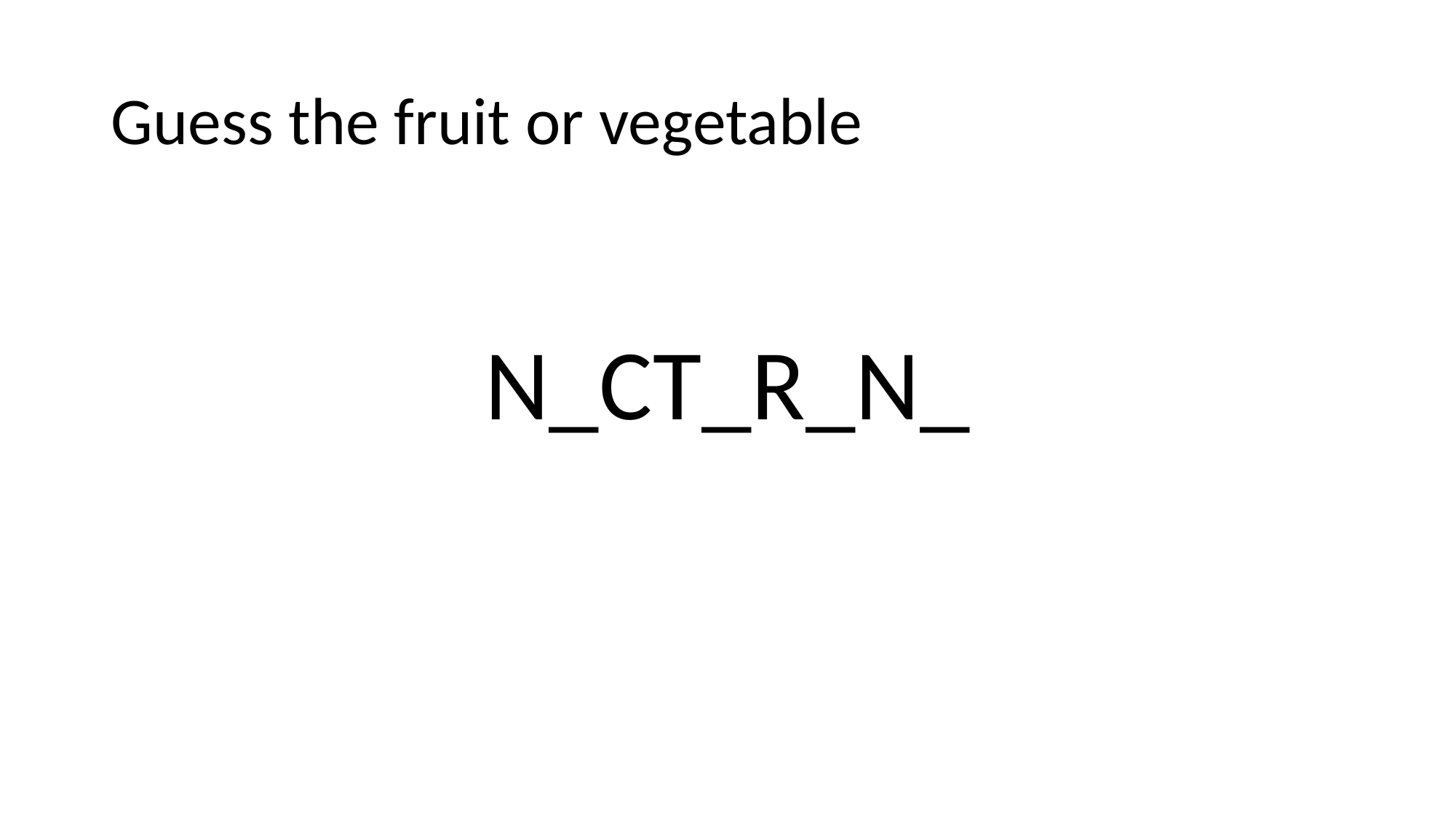

# Guess the fruit or vegetable
N_CT_R_N_